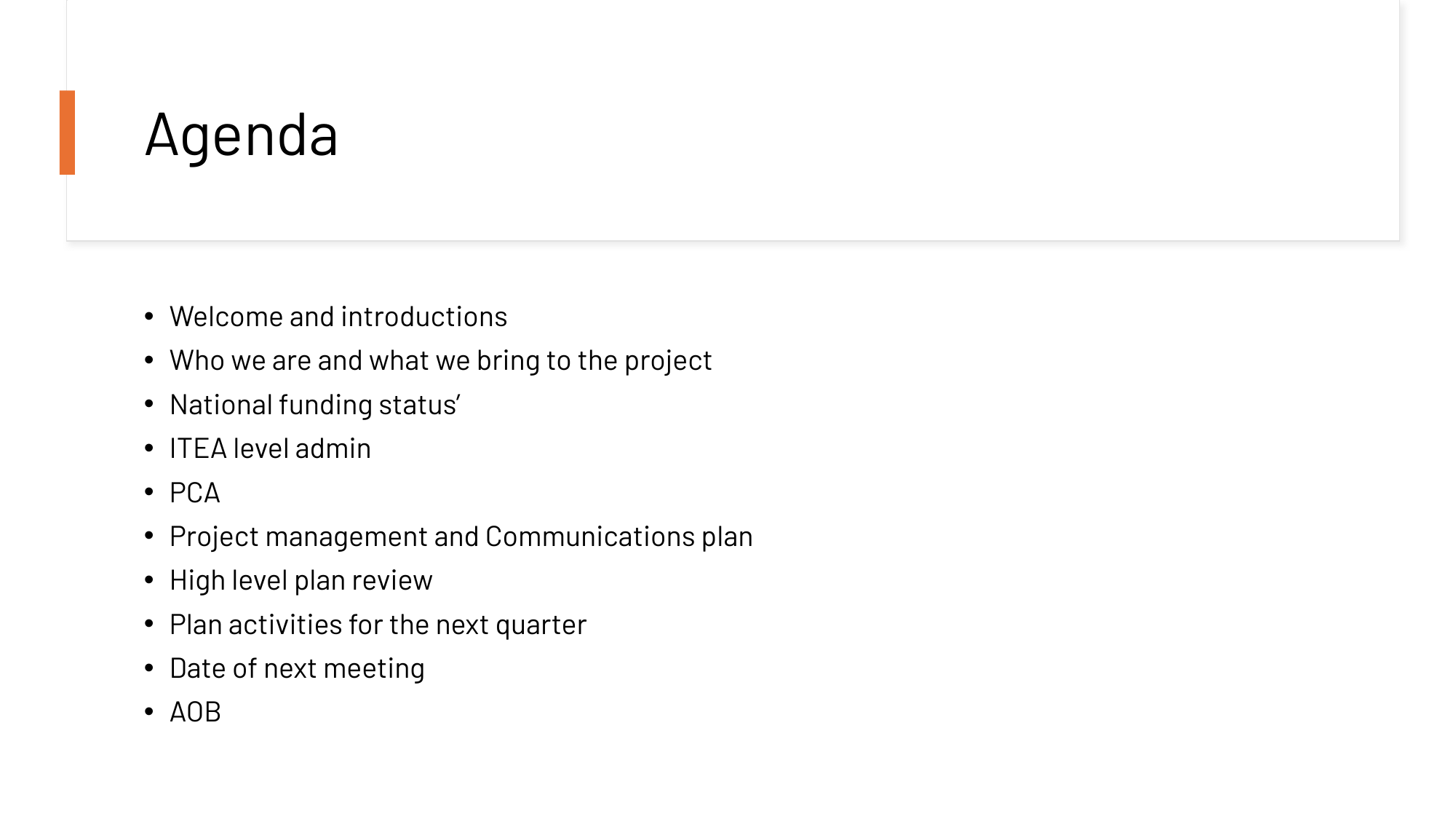

# Agenda

Welcome and introductions
Who we are and what we bring to the project
National funding status’
ITEA level admin
PCA
Project management and Communications plan
High level plan review
Plan activities for the next quarter
Date of next meeting
AOB